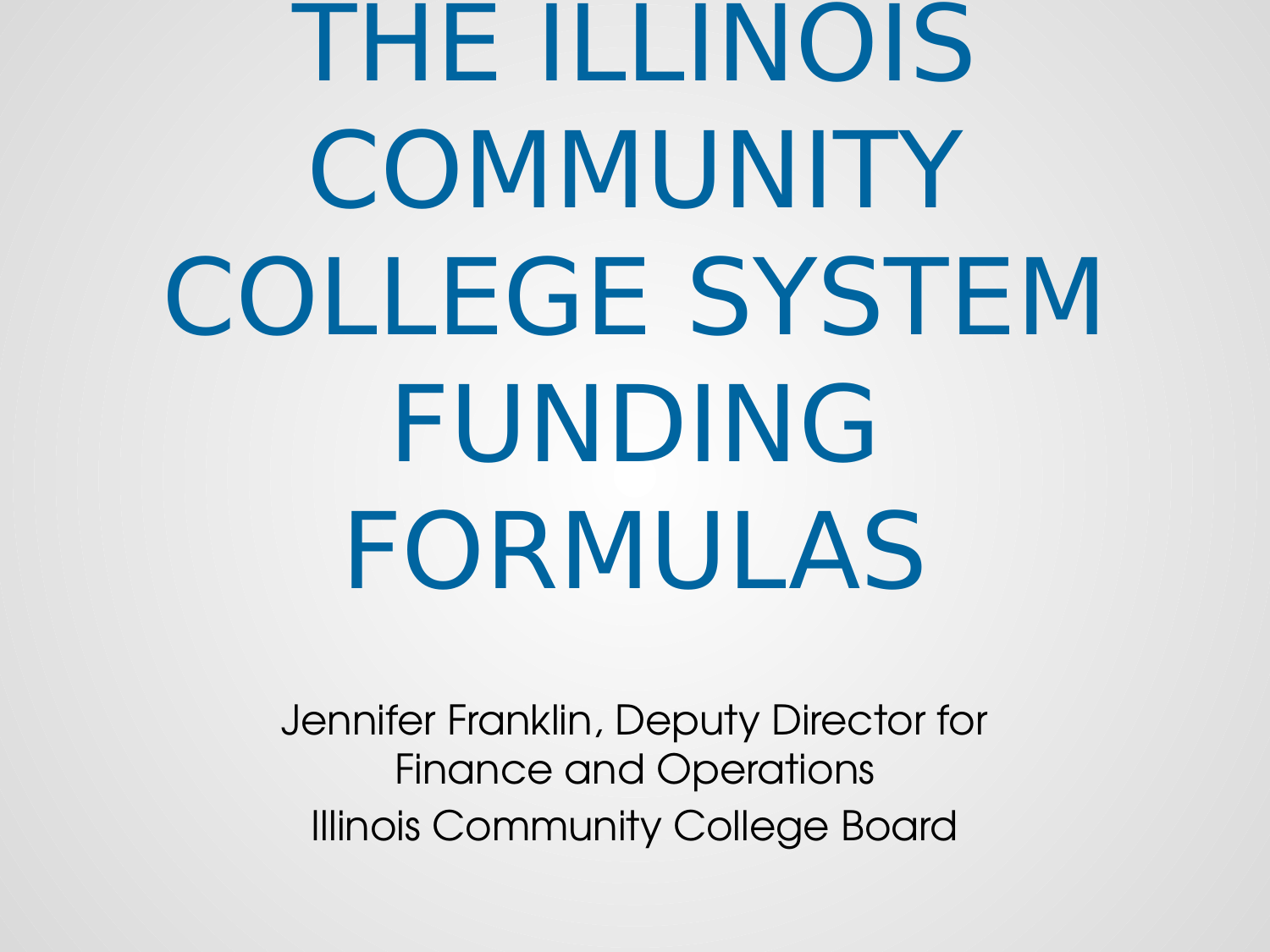

# An Overview of the Illinois Community College System funding Formulas
Jennifer Franklin, Deputy Director for Finance and Operations
Illinois Community College Board